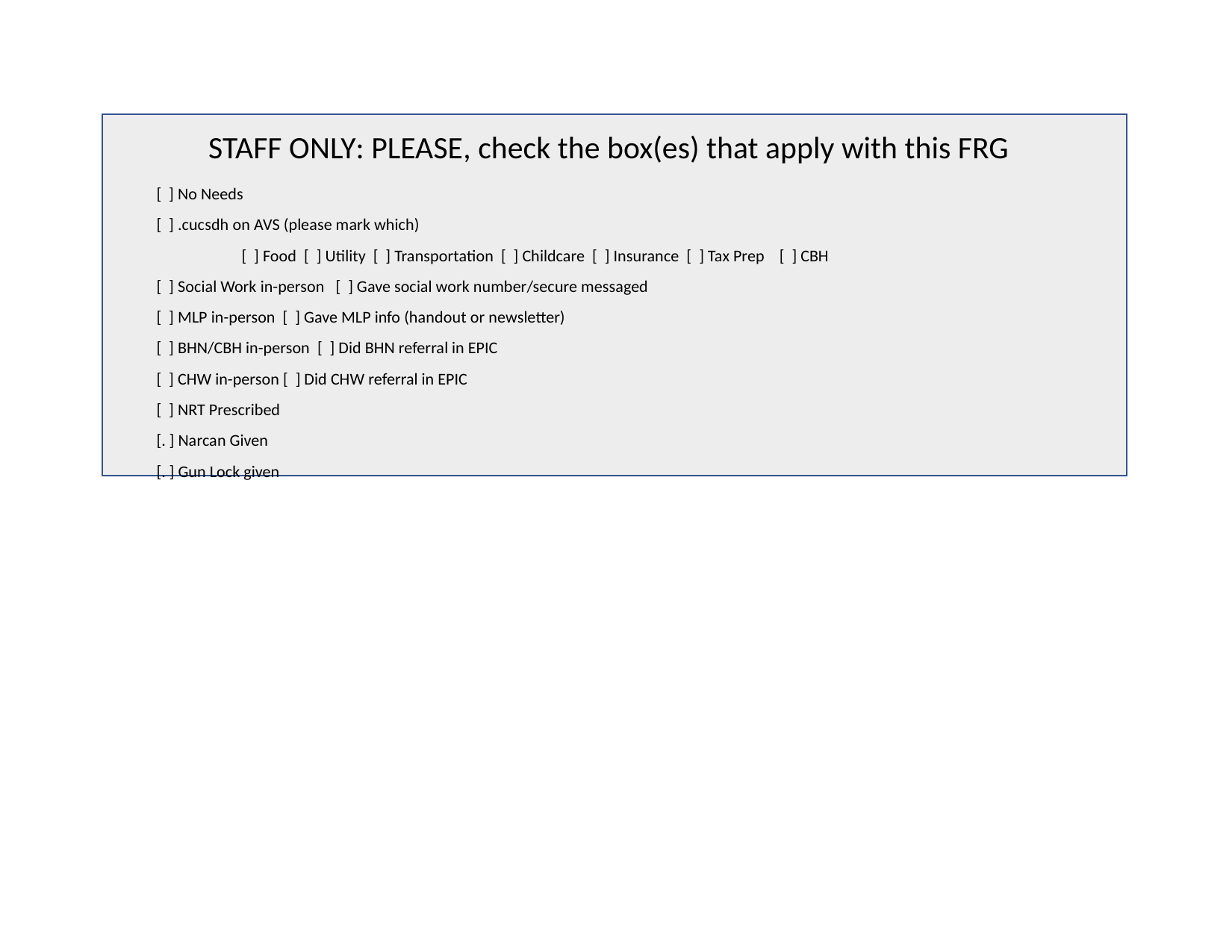

# STAFF ONLY: PLEASE, check the box(es) that apply with this FRG

[  ] No Needs
[  ] .cucsdh on AVS (please mark which)
	[  ] Food  [  ] Utility  [  ] Transportation  [  ] Childcare  [  ] Insurance  [  ] Tax Prep    [  ] CBH
[  ] Social Work in-person   [  ] Gave social work number/secure messaged
[  ] MLP in-person  [  ] Gave MLP info (handout or newsletter)
[  ] BHN/CBH in-person  [  ] Did BHN referral in EPIC
[  ] CHW in-person [  ] Did CHW referral in EPIC
[  ] NRT Prescribed
[. ] Narcan Given
[. ] Gun Lock given